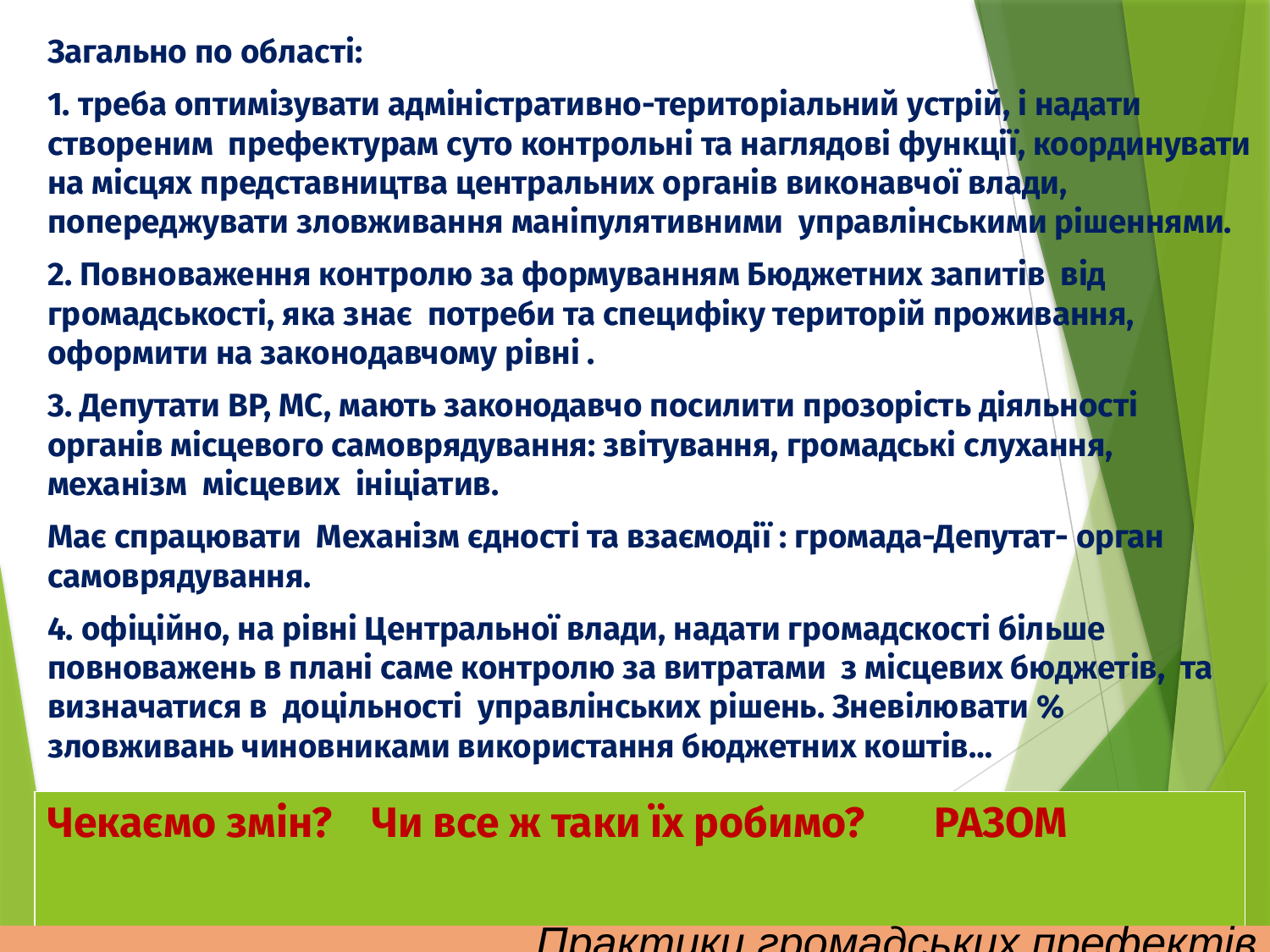

Загально по області:
1. треба оптимізувати адміністративно-територіальний устрій, і надати створеним  префектурам суто контрольні та наглядові функції, координувати на місцях представництва центральних органів виконавчої влади, попереджувати зловживання маніпулятивними  управлінськими рішеннями.
2. Повноваження контролю за формуванням Бюджетних запитів  від громадськості, яка знає  потреби та специфіку територій проживання,  оформити на законодавчому рівні .
3. Депутати ВР, МС, мають законодавчо посилити прозорість діяльності органів місцевого самоврядування: звітування, громадські слухання, механізм  місцевих  ініціатив.
Має спрацювати  Механізм єдності та взаємодії : громада-Депутат- орган самоврядування.
4. офіційно, на рівні Центральної влади, надати громадскості більше повноважень в плані саме контролю за витратами  з місцевих бюджетів,  та визначатися в  доцільності  управлінських рішень. Зневілювати % зловживань чиновниками використання бюджетних коштів…
| Чекаємо змін? Чи все ж таки їх робимо? РАЗОМ |
| --- |
Практики громадських префектів